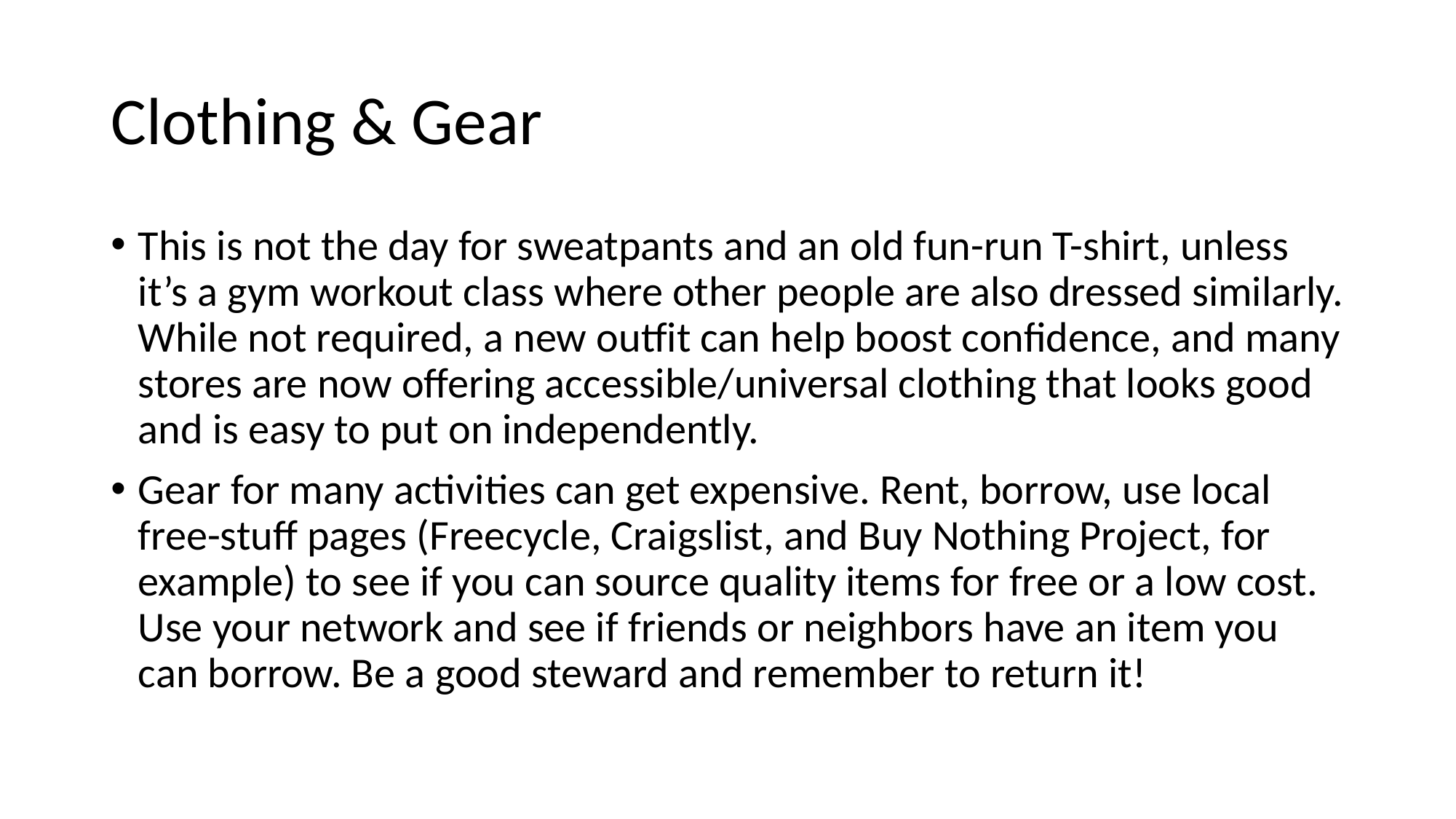

# Clothing & Gear
This is not the day for sweatpants and an old fun-run T-shirt, unless it’s a gym workout class where other people are also dressed similarly. While not required, a new outfit can help boost confidence, and many stores are now offering accessible/universal clothing that looks good and is easy to put on independently.
Gear for many activities can get expensive. Rent, borrow, use local free-stuff pages (Freecycle, Craigslist, and Buy Nothing Project, for example) to see if you can source quality items for free or a low cost. Use your network and see if friends or neighbors have an item you can borrow. Be a good steward and remember to return it!